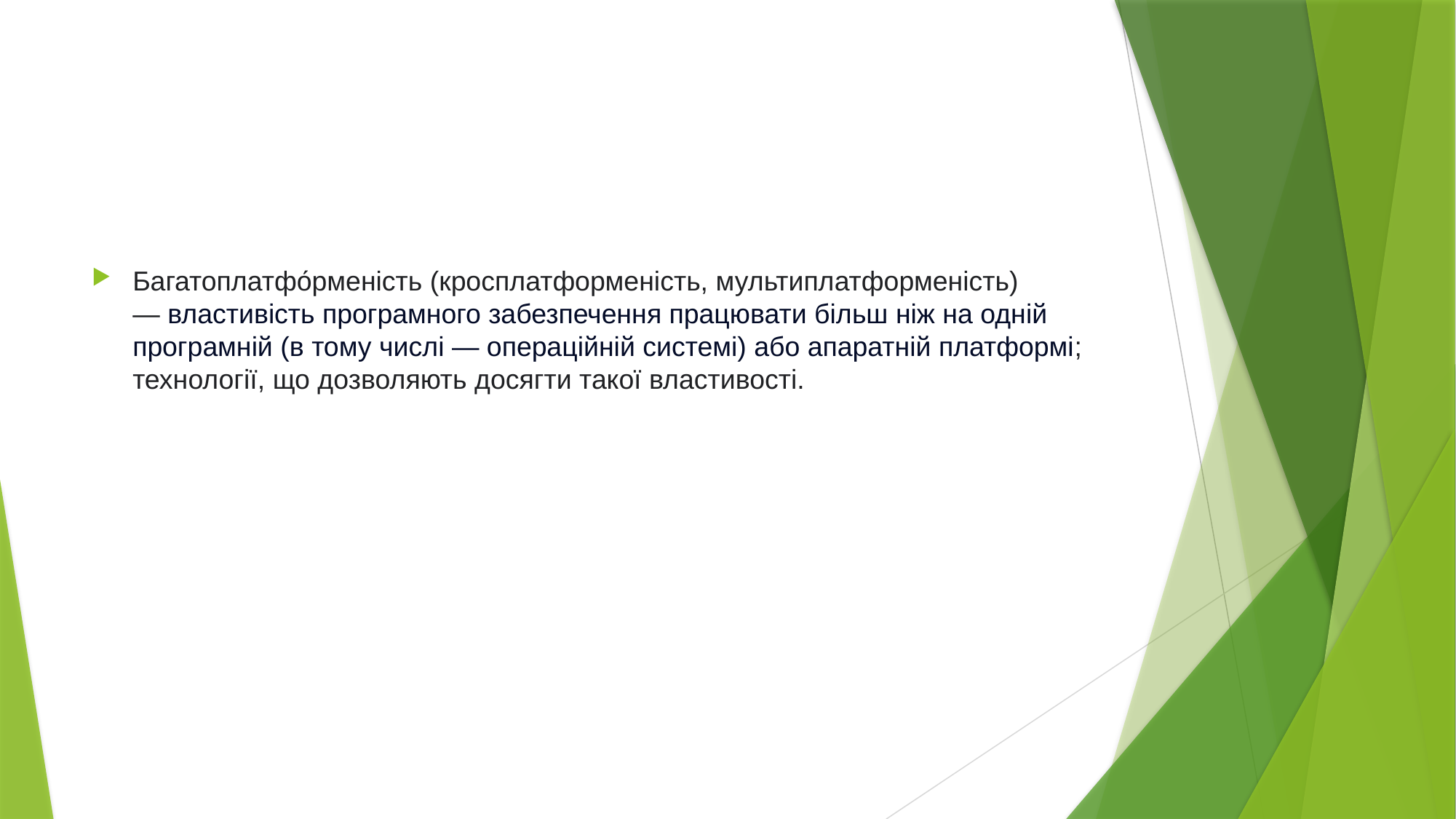

#
Багатоплатфо́рменість (кросплатформеність, мультиплатформеність) — властивість програмного забезпечення працювати більш ніж на одній програмній (в тому числі — операційній системі) або апаратній платформі; технології, що дозволяють досягти такої властивості.